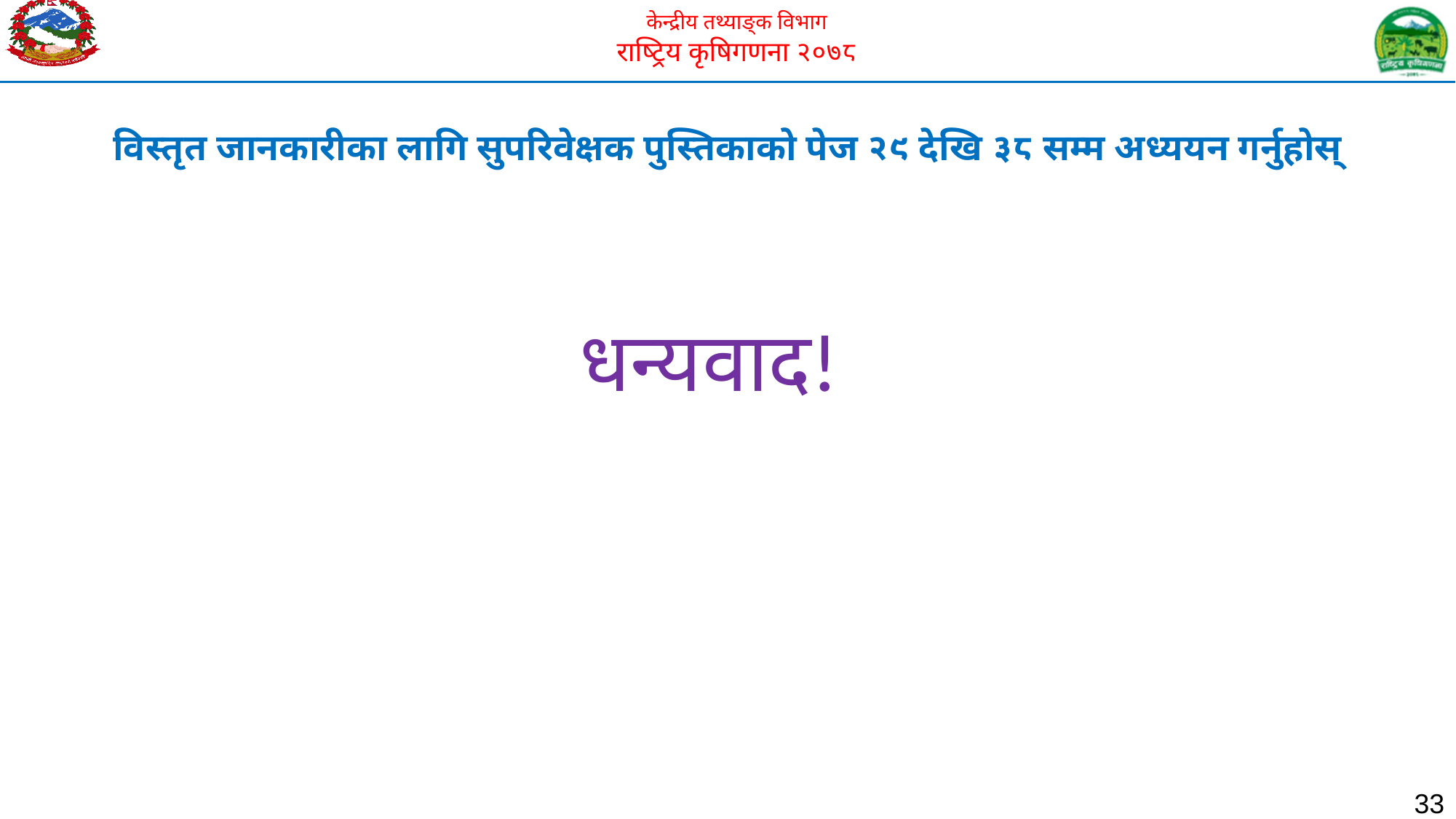

विस्तृत जानकारीका लागि सुपरिवेक्षक पुस्तिकाको पेज २९ देखि ३८ सम्म अध्ययन गर्नुहोस्
धन्यवाद!
33